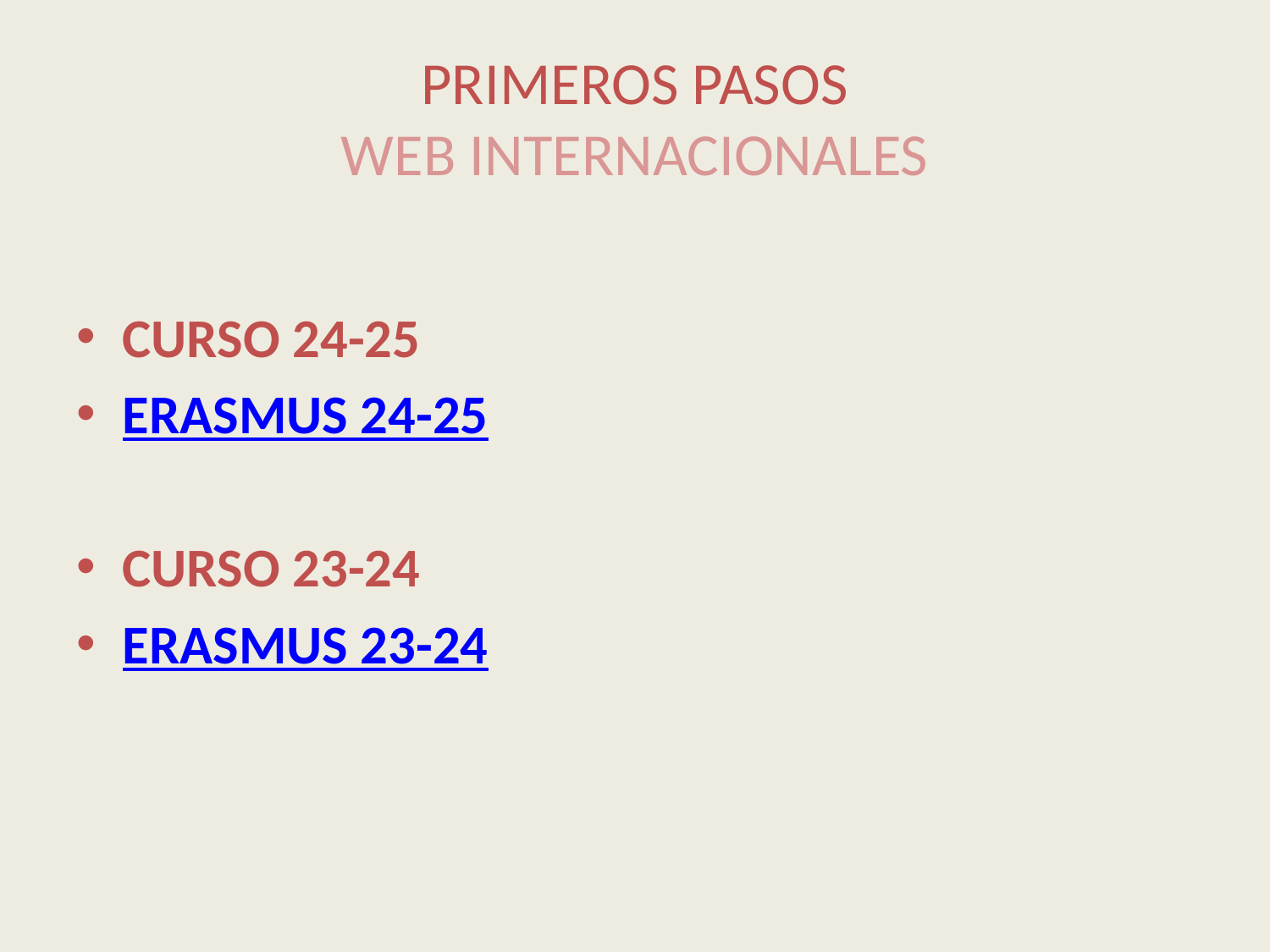

# PRIMEROS PASOS WEB INTERNACIONALES
CURSO 24-25
ERASMUS 24-25

CURSO 23-24
ERASMUS 23-24